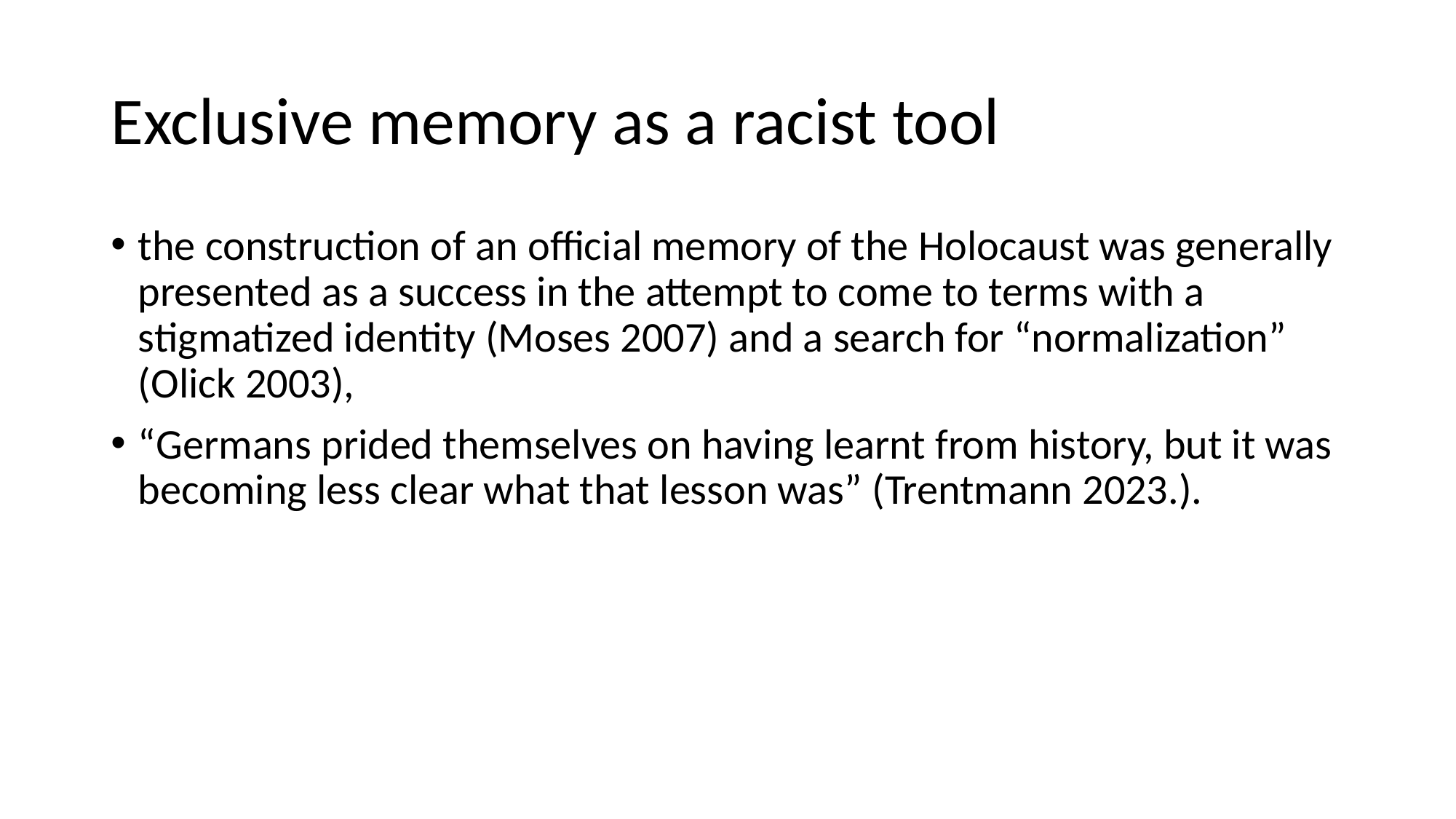

# Exclusive memory as a racist tool
the construction of an official memory of the Holocaust was generally presented as a success in the attempt to come to terms with a stigmatized identity (Moses 2007) and a search for “normalization” (Olick 2003),
“Germans prided themselves on having learnt from history, but it was becoming less clear what that lesson was” (Trentmann 2023.).